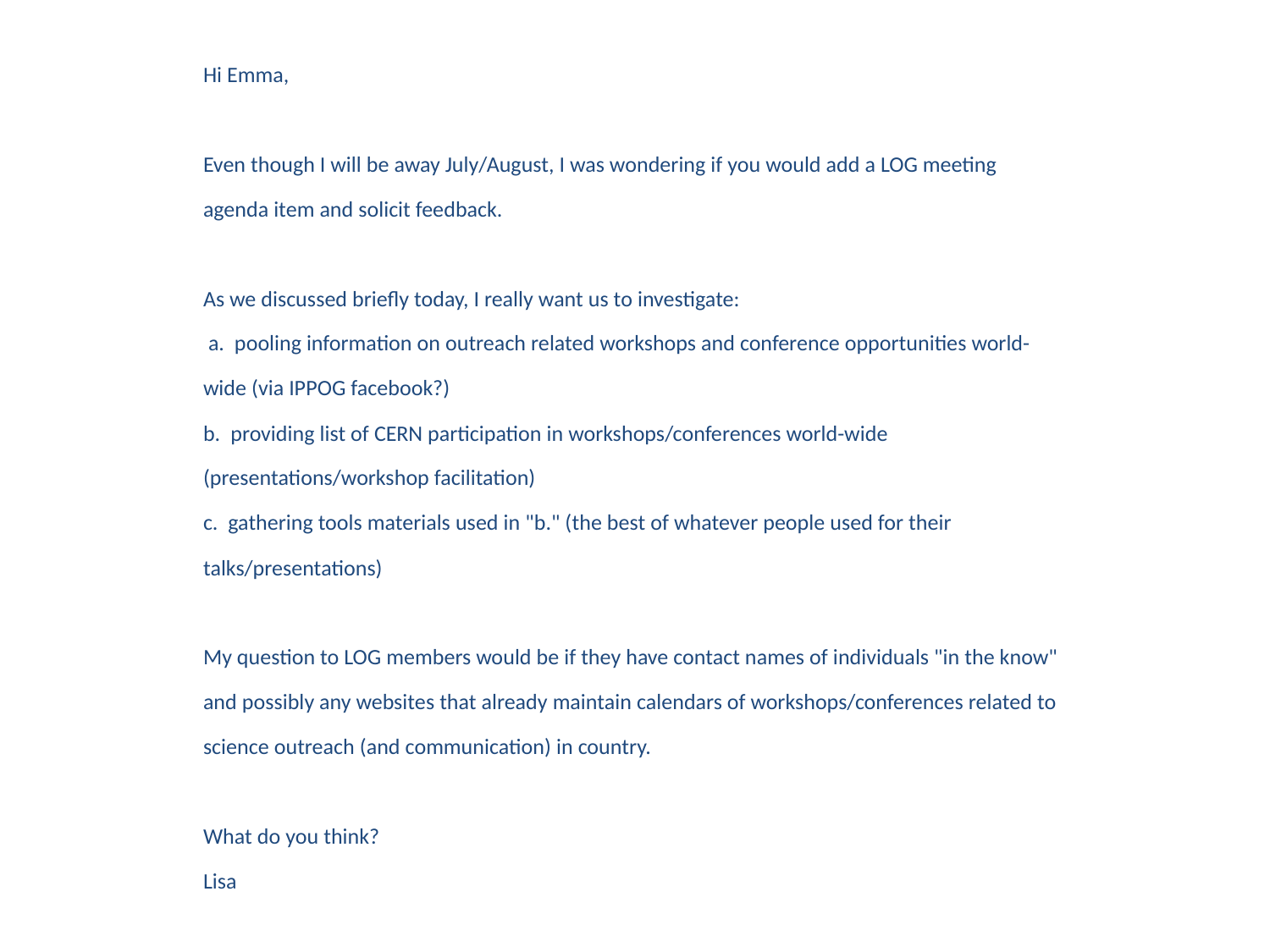

Hi Emma,

Even though I will be away July/August, I was wondering if you would add a LOG meeting agenda item and solicit feedback.

As we discussed briefly today, I really want us to investigate:
 a.  pooling information on outreach related workshops and conference opportunities world-wide (via IPPOG facebook?)
b.  providing list of CERN participation in workshops/conferences world-wide (presentations/workshop facilitation)
c.  gathering tools materials used in "b." (the best of whatever people used for their talks/presentations)

My question to LOG members would be if they have contact names of individuals "in the know" and possibly any websites that already maintain calendars of workshops/conferences related to science outreach (and communication) in country.

What do you think?
Lisa